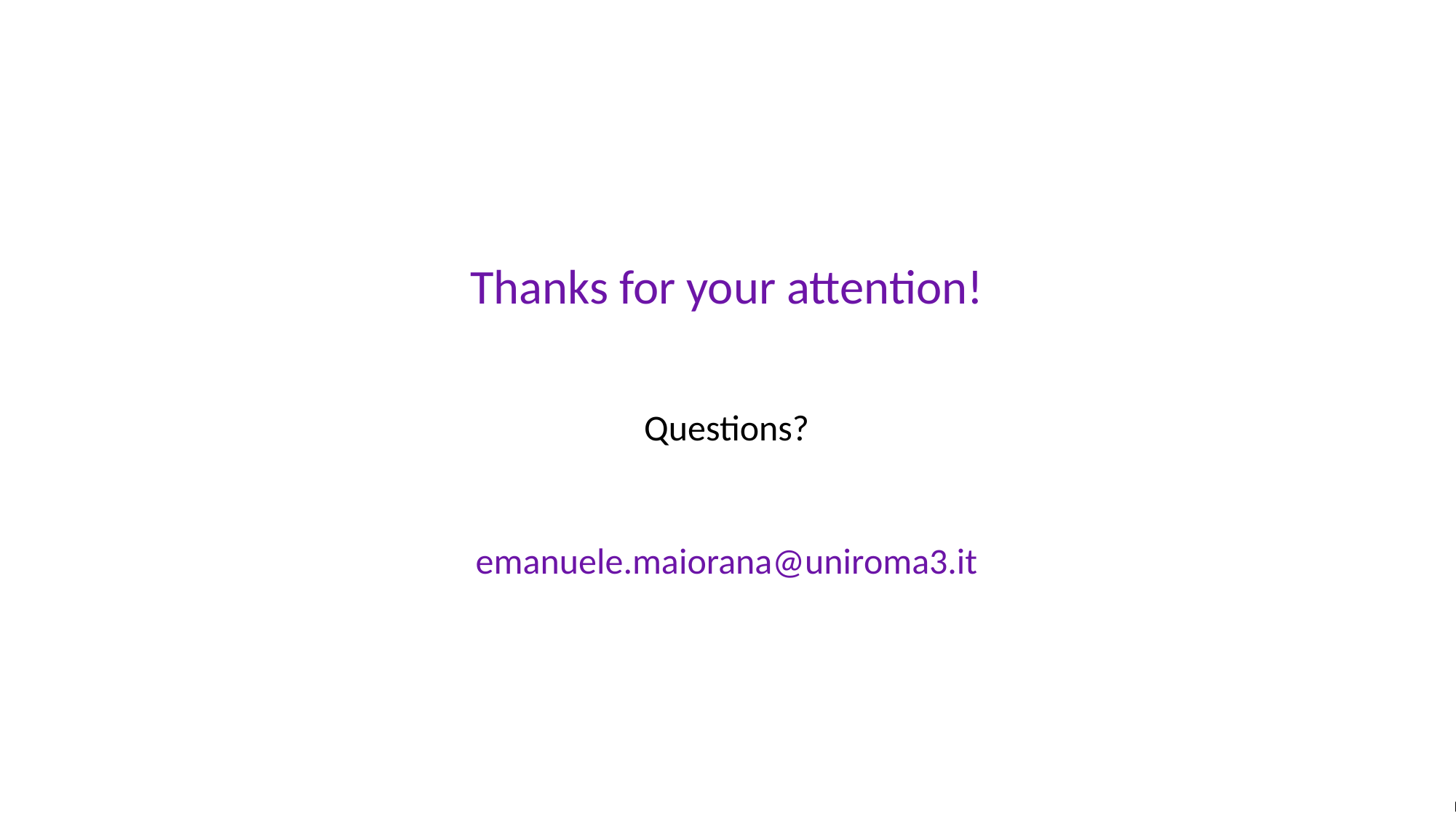

#

Thanks for your attention!

Questions?

emanuele.maiorana@uniroma3.it